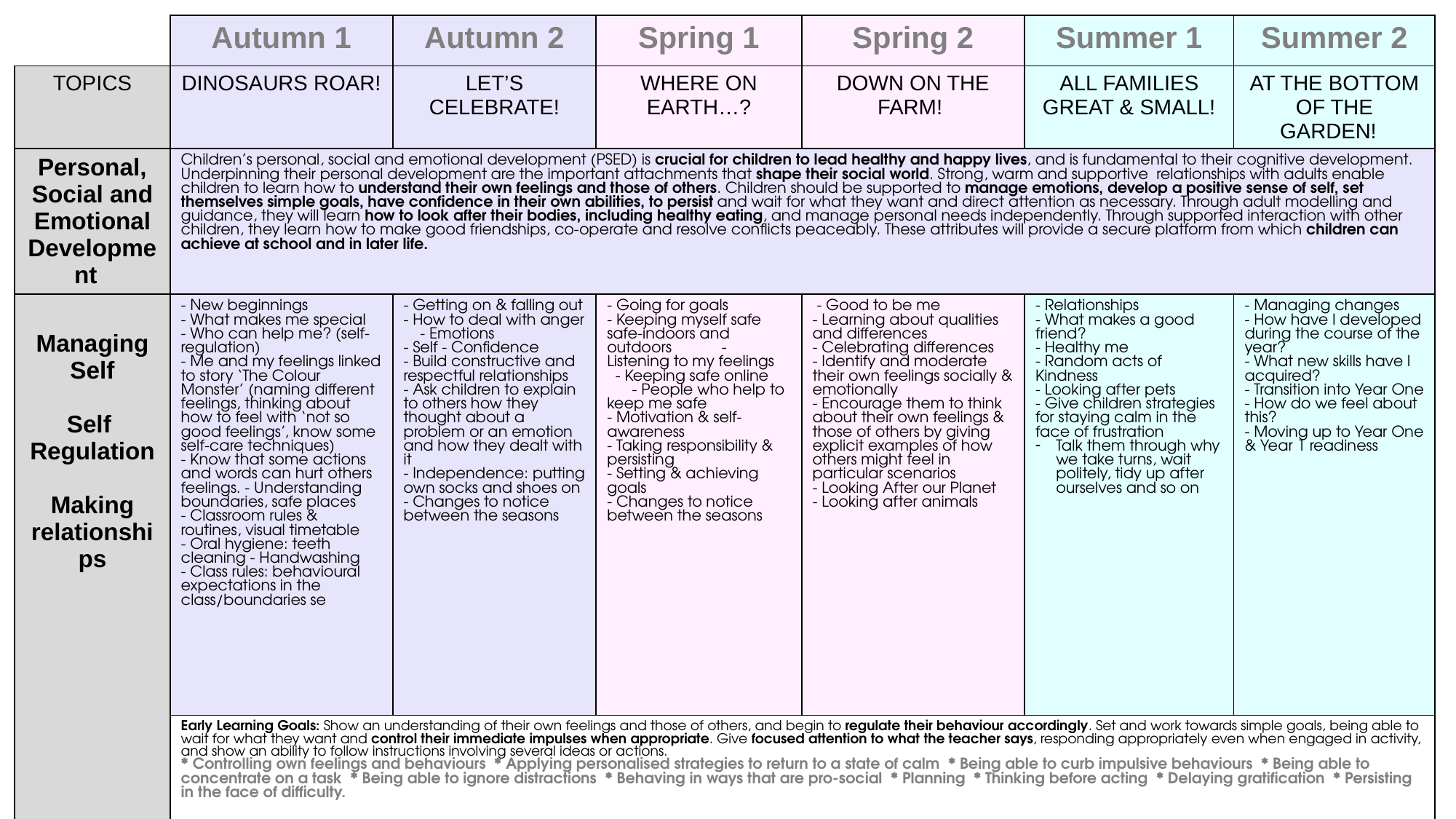

|  | Autumn 1 | Autumn 2 | Spring 1 | Spring 2 | Summer 1 | Summer 2 |
| --- | --- | --- | --- | --- | --- | --- |
| TOPICS | DINOSAURS ROAR! | LET’S CELEBRATE! | WHERE ON EARTH…? | DOWN ON THE FARM! | ALL FAMILIES GREAT & SMALL! | AT THE BOTTOM OF THE GARDEN! |
| Personal, Social and Emotional Development | Children’s personal, social and emotional development (PSED) is crucial for children to lead healthy and happy lives, and is fundamental to their cognitive development. Underpinning their personal development are the important attachments that shape their social world. Strong, warm and supportive relationships with adults enable children to learn how to understand their own feelings and those of others. Children should be supported to manage emotions, develop a positive sense of self, set themselves simple goals, have confidence in their own abilities, to persist and wait for what they want and direct attention as necessary. Through adult modelling and guidance, they will learn how to look after their bodies, including healthy eating, and manage personal needs independently. Through supported interaction with other children, they learn how to make good friendships, co-operate and resolve conflicts peaceably. These attributes will provide a secure platform from which children can achieve at school and in later life. |  |  |  |  |  |
| Managing Self Self Regulation Making relationships | - New beginnings - What makes me special - Who can help me? (self-regulation) - Me and my feelings linked to story ‘The Colour Monster’ (naming different feelings, thinking about how to feel with ‘not so good feelings’, know some self-care techniques) - Know that some actions and words can hurt others feelings. - Understanding boundaries, safe places - Classroom rules & routines, visual timetable - Oral hygiene: teeth cleaning - Handwashing - Class rules: behavioural expectations in the class/boundaries se | - Getting on & falling out - How to deal with anger - Emotions - Self - Confidence - Build constructive and respectful relationships - Ask children to explain to others how they thought about a problem or an emotion and how they dealt with it - Independence: putting own socks and shoes on - Changes to notice between the seasons | - Going for goals - Keeping myself safe safe-indoors and outdoors - Listening to my feelings - Keeping safe online - People who help to keep me safe - Motivation & self-awareness - Taking responsibility & persisting - Setting & achieving goals - Changes to notice between the seasons | - Good to be me - Learning about qualities and differences - Celebrating differences - Identify and moderate their own feelings socially & emotionally - Encourage them to think about their own feelings & those of others by giving explicit examples of how others might feel in particular scenarios - Looking After our Planet - Looking after animals | - Relationships - What makes a good friend? - Healthy me - Random acts of Kindness - Looking after pets - Give children strategies for staying calm in the face of frustration Talk them through why we take turns, wait politely, tidy up after ourselves and so on | - Managing changes - How have I developed during the course of the year? - What new skills have I acquired? - Transition into Year One - How do we feel about this? - Moving up to Year One & Year 1 readiness |
| Self - Regulation Link to Behaviour for Learning | Early Learning Goals: Show an understanding of their own feelings and those of others, and begin to regulate their behaviour accordingly. Set and work towards simple goals, being able to wait for what they want and control their immediate impulses when appropriate. Give focused attention to what the teacher says, responding appropriately even when engaged in activity, and show an ability to follow instructions involving several ideas or actions. \* Controlling own feelings and behaviours \* Applying personalised strategies to return to a state of calm \* Being able to curb impulsive behaviours \* Being able to concentrate on a task \* Being able to ignore distractions \* Behaving in ways that are pro-social \* Planning \* Thinking before acting \* Delaying gratification \* Persisting in the face of difficulty. |  |  |  |  |  |